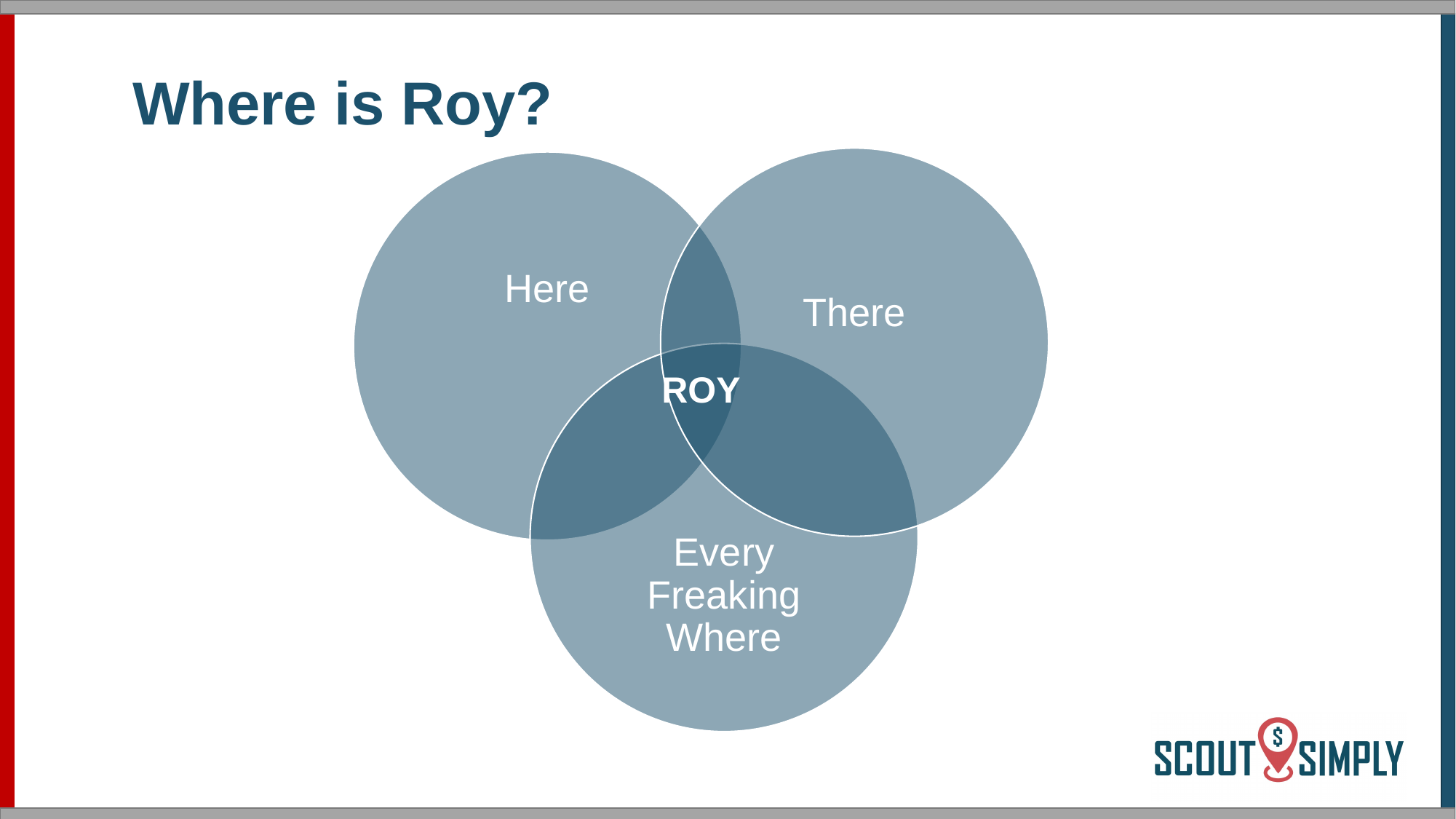

Where is Roy?
Here

Every Freaking Where
There

ROY